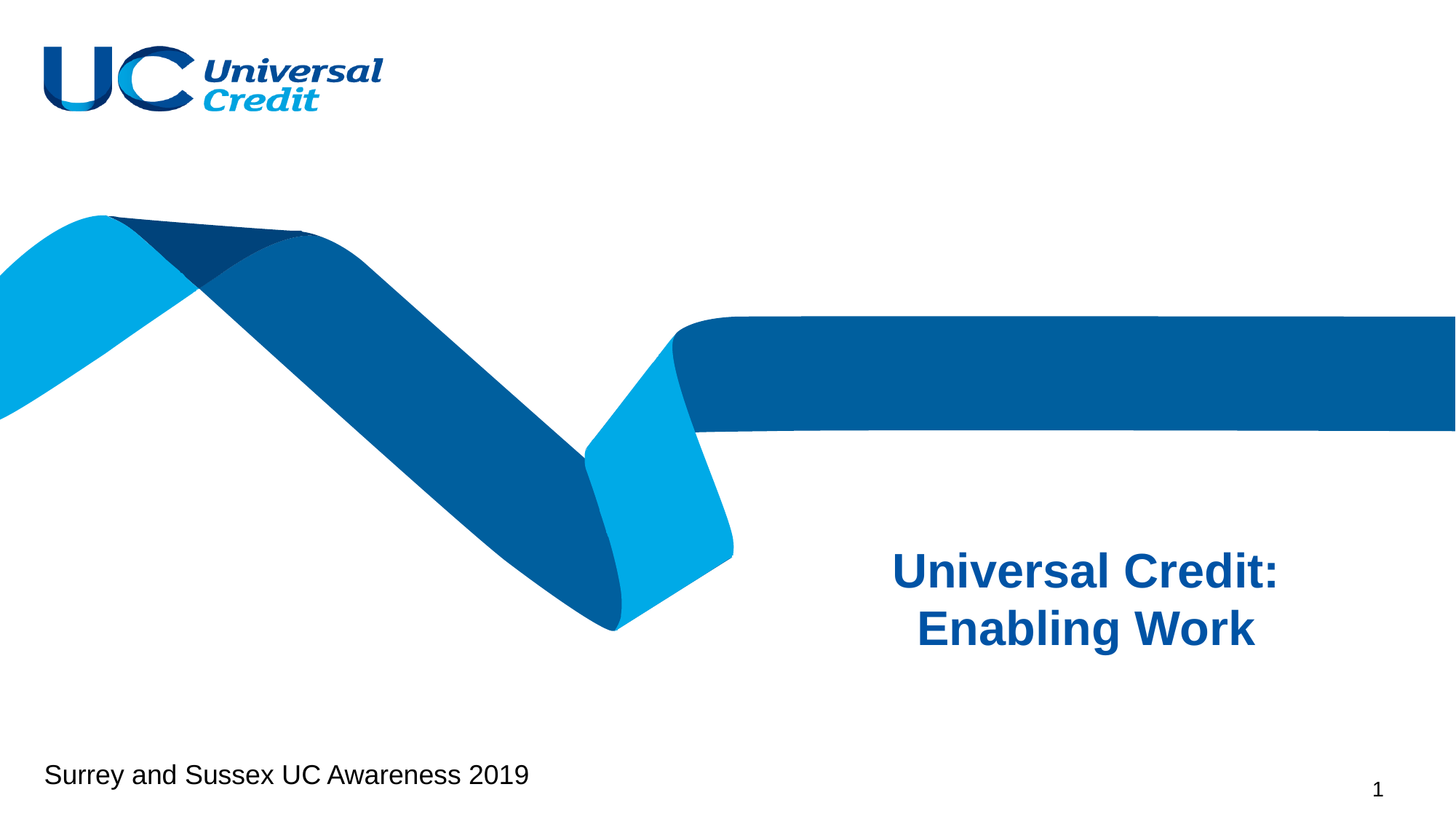

# Universal Credit: Enabling Work
Surrey and Sussex UC Awareness 2019